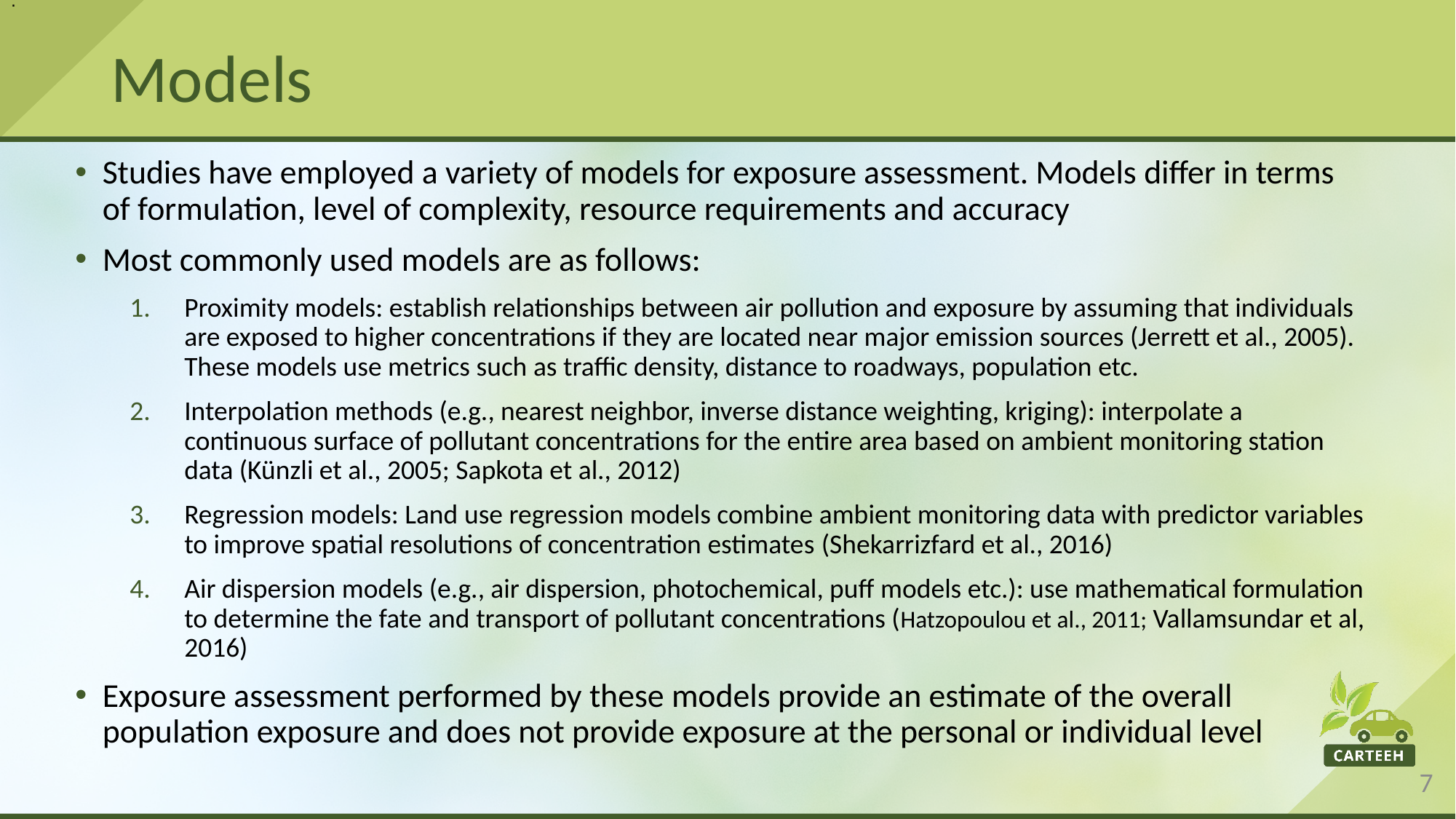

.
# Models
Studies have employed a variety of models for exposure assessment. Models differ in terms of formulation, level of complexity, resource requirements and accuracy
Most commonly used models are as follows:
Proximity models: establish relationships between air pollution and exposure by assuming that individuals are exposed to higher concentrations if they are located near major emission sources (Jerrett et al., 2005). These models use metrics such as traffic density, distance to roadways, population etc.
Interpolation methods (e.g., nearest neighbor, inverse distance weighting, kriging): interpolate a continuous surface of pollutant concentrations for the entire area based on ambient monitoring station data (Künzli et al., 2005; Sapkota et al., 2012)
Regression models: Land use regression models combine ambient monitoring data with predictor variables to improve spatial resolutions of concentration estimates (Shekarrizfard et al., 2016)
Air dispersion models (e.g., air dispersion, photochemical, puff models etc.): use mathematical formulation to determine the fate and transport of pollutant concentrations (Hatzopoulou et al., 2011; Vallamsundar et al, 2016)
Exposure assessment performed by these models provide an estimate of the overall population exposure and does not provide exposure at the personal or individual level